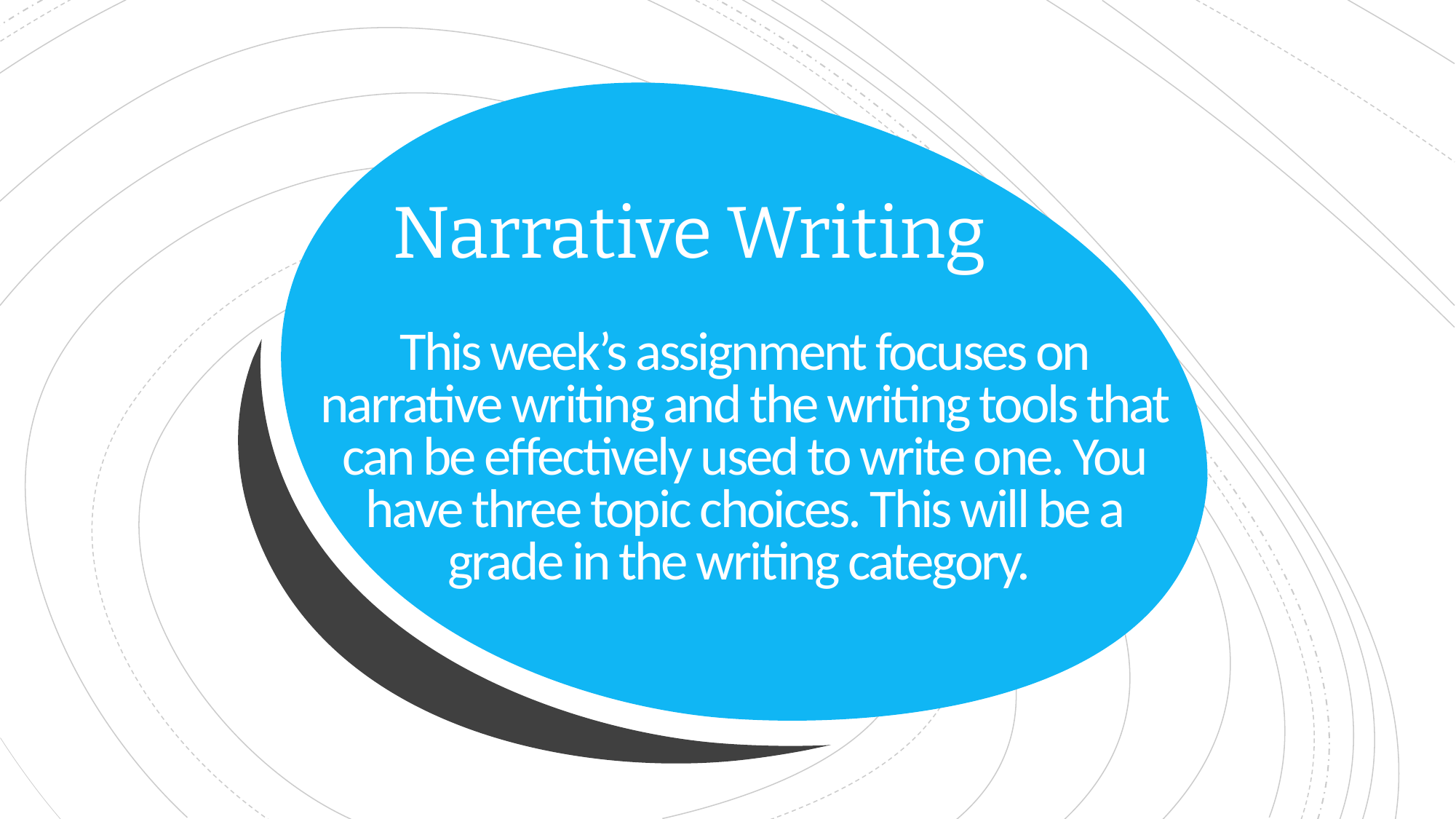

Narrative Writing
# This week’s assignment focuses on narrative writing and the writing tools that can be effectively used to write one. You have three topic choices. This will be a grade in the writing category.